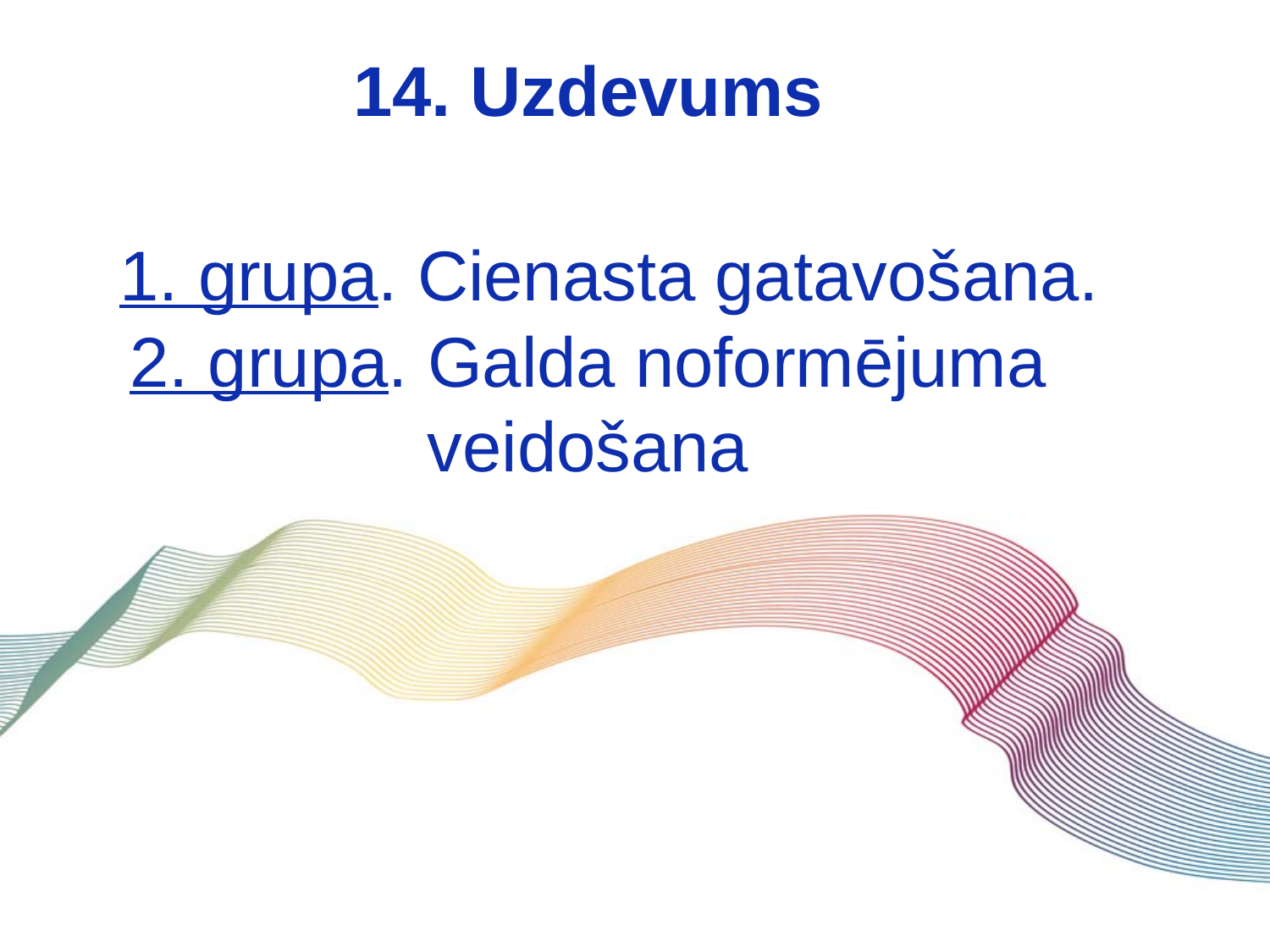

# 14. Uzdevums 1. grupa. Cienasta gatavošana. 2. grupa. Galda noformējuma veidošana